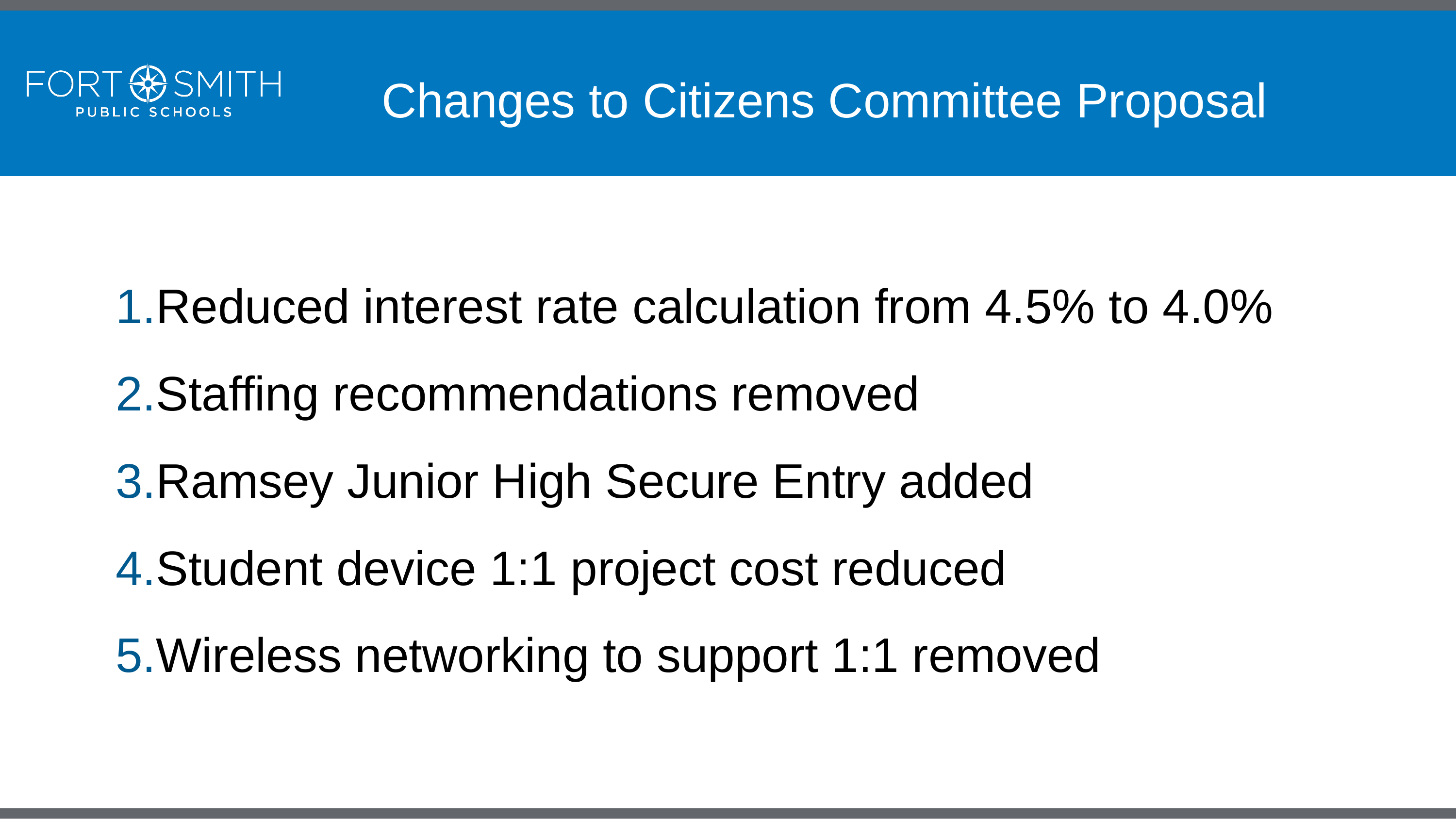

Changes to Citizens Committee Proposal
Reduced interest rate calculation from 4.5% to 4.0%
Staffing recommendations removed
Ramsey Junior High Secure Entry added
Student device 1:1 project cost reduced
Wireless networking to support 1:1 removed